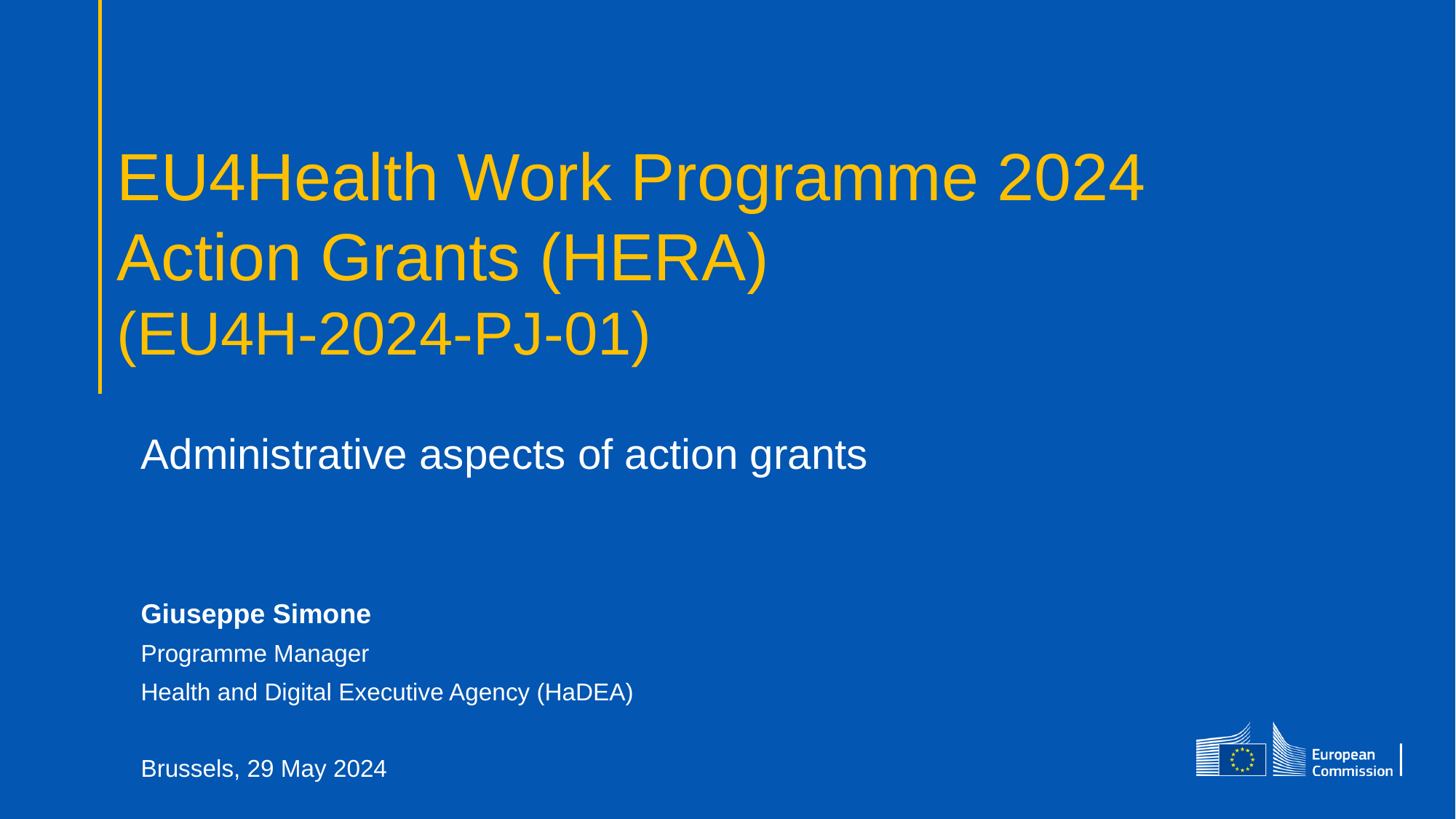

# EU4Health Work Programme 2024 Action Grants (HERA) (EU4H-2024-PJ-01)
Administrative aspects of action grants
Giuseppe Simone
Programme Manager
Health and Digital Executive Agency (HaDEA)

Brussels, 29 May 2024